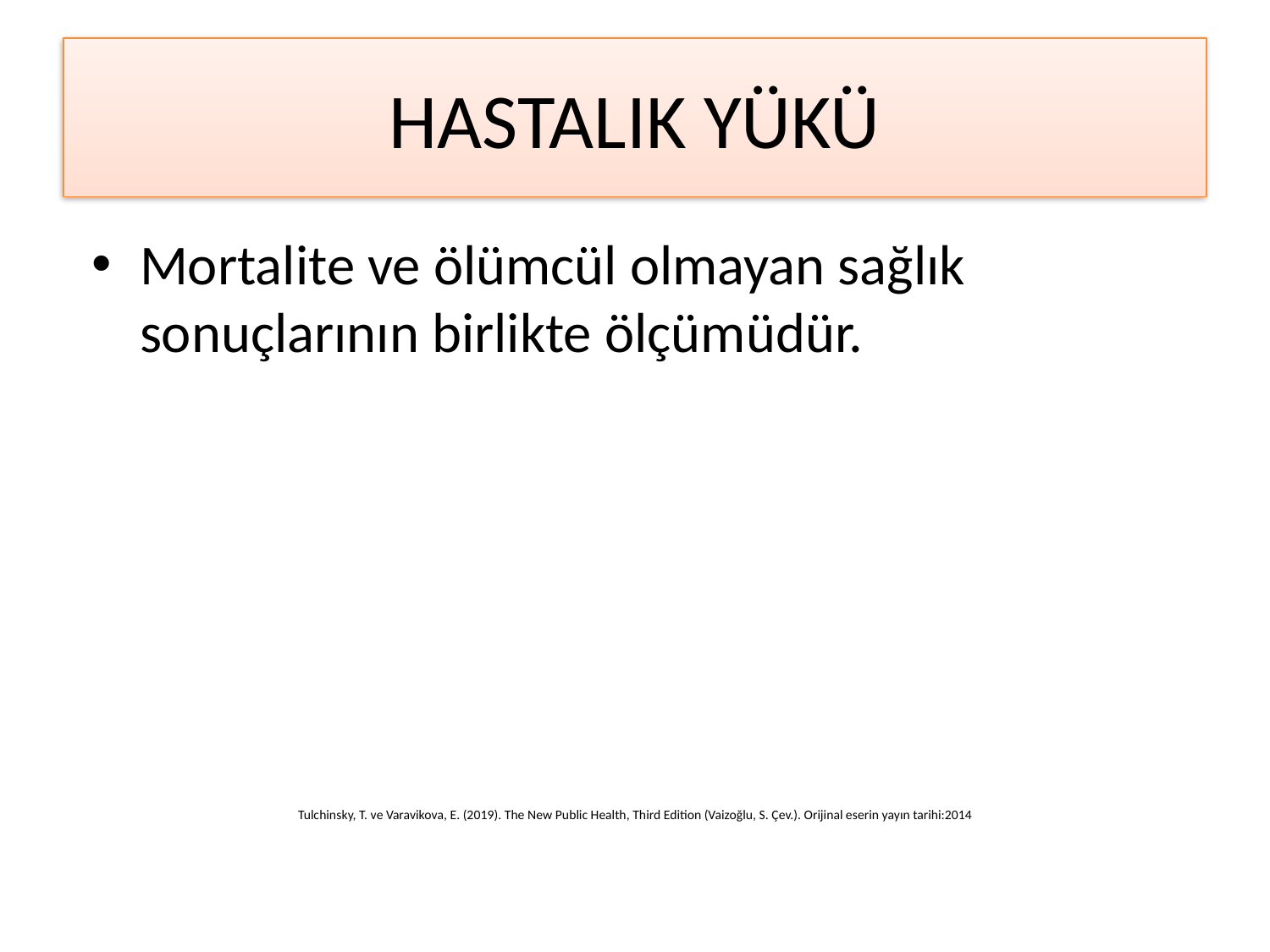

# HASTALIK YÜKÜ
Mortalite ve ölümcül olmayan sağlık sonuçlarının birlikte ölçümüdür.
Tulchinsky, T. ve Varavikova, E. (2019). The New Public Health, Third Edition (Vaizoğlu, S. Çev.). Orijinal eserin yayın tarihi:2014